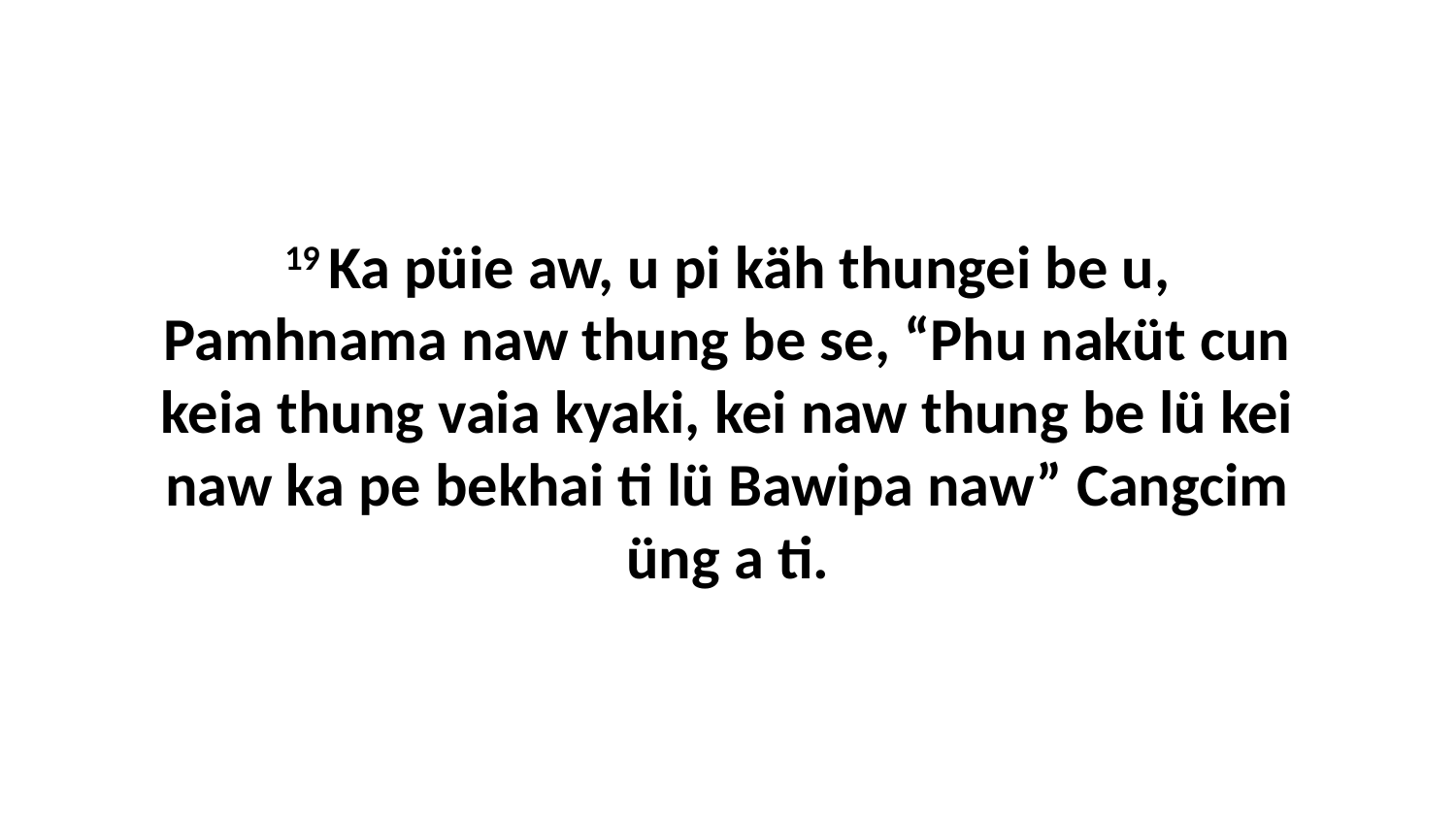

19 Ka püie aw, u pi käh thungei be u, Pamhnama naw thung be se, “Phu naküt cun keia thung vaia kyaki, kei naw thung be lü kei naw ka pe bekhai ti lü Bawipa naw” Cangcim üng a ti.